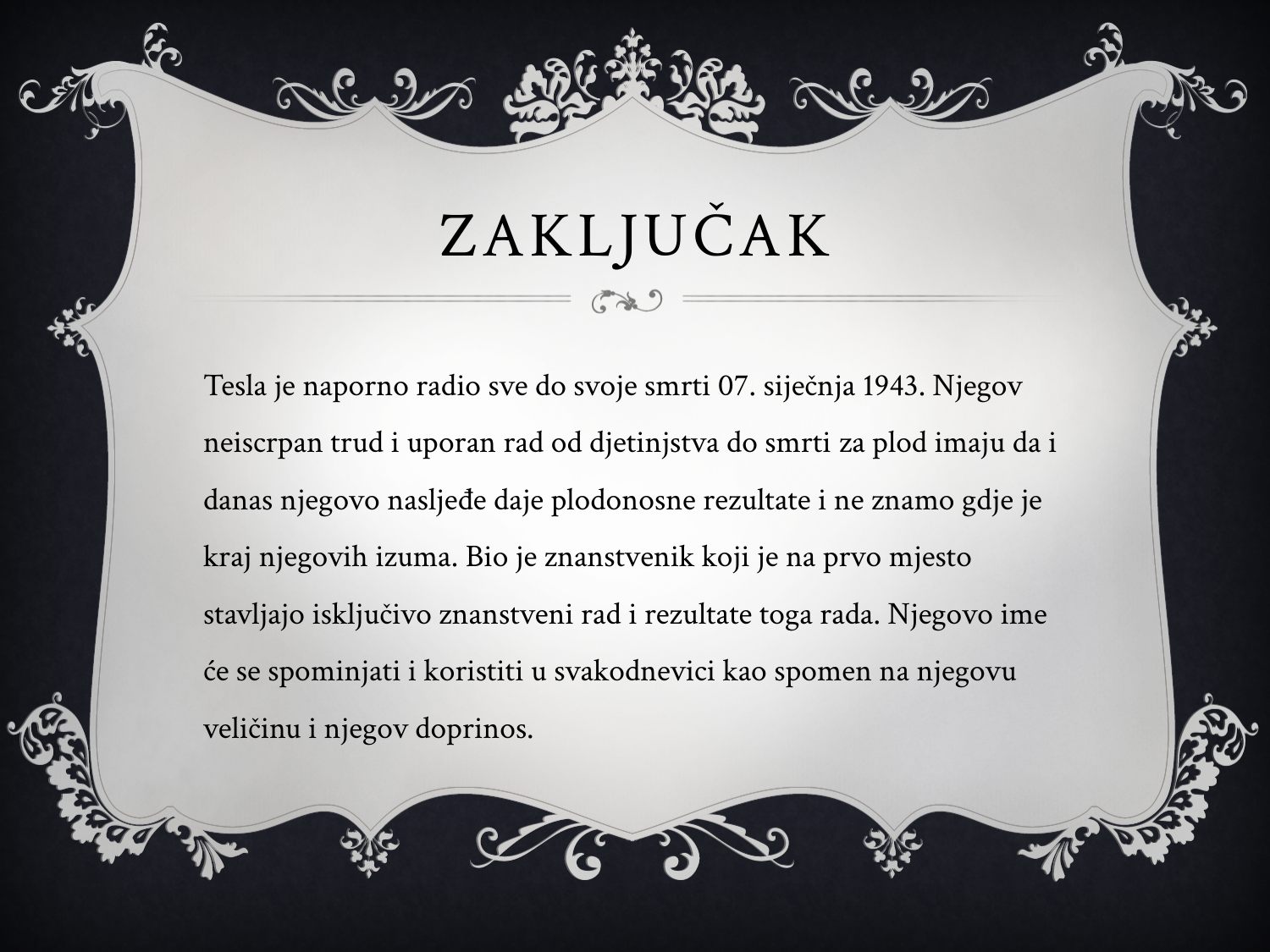

# ZAKLJUČAK
Tesla je naporno radio sve do svoje smrti 07. siječnja 1943. Njegov neiscrpan trud i uporan rad od djetinjstva do smrti za plod imaju da i danas njegovo nasljeđe daje plodonosne rezultate i ne znamo gdje je kraj njegovih izuma. Bio je znanstvenik koji je na prvo mjesto stavljajo isključivo znanstveni rad i rezultate toga rada. Njegovo ime će se spominjati i koristiti u svakodnevici kao spomen na njegovu veličinu i njegov doprinos.